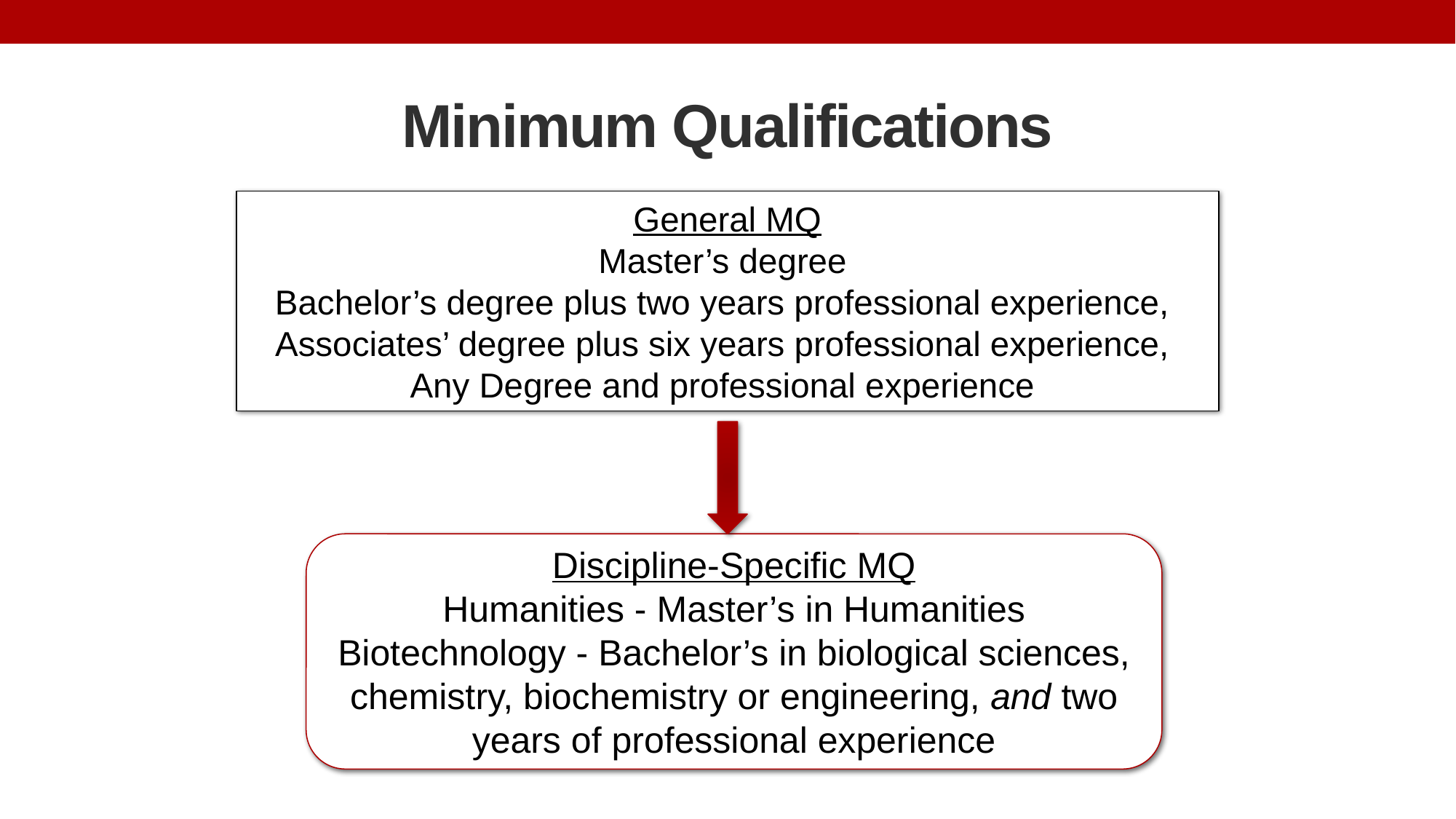

# Minimum Qualifications
General MQ
Master’s degree
Bachelor’s degree plus two years professional experience,
Associates’ degree plus six years professional experience,
Any Degree and professional experience

Discipline-Specific MQ
Humanities - Master’s in Humanities
Biotechnology - Bachelor’s in biological sciences, chemistry, biochemistry or engineering, and two years of professional experience